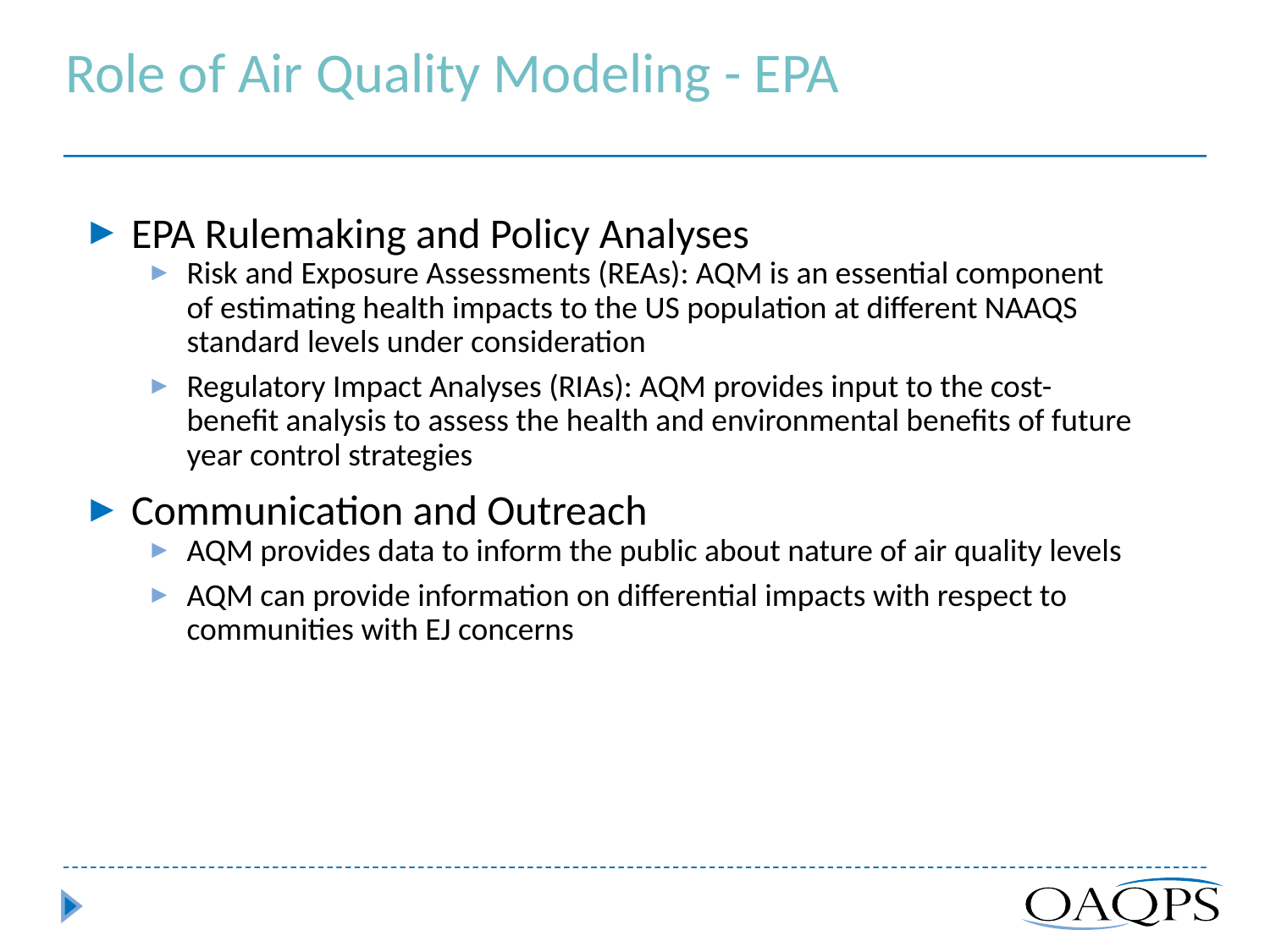

# Role of Air Quality Modeling - EPA
EPA Rulemaking and Policy Analyses
Risk and Exposure Assessments (REAs): AQM is an essential component of estimating health impacts to the US population at different NAAQS standard levels under consideration
Regulatory Impact Analyses (RIAs): AQM provides input to the cost-benefit analysis to assess the health and environmental benefits of future year control strategies
Communication and Outreach
AQM provides data to inform the public about nature of air quality levels
AQM can provide information on differential impacts with respect to communities with EJ concerns